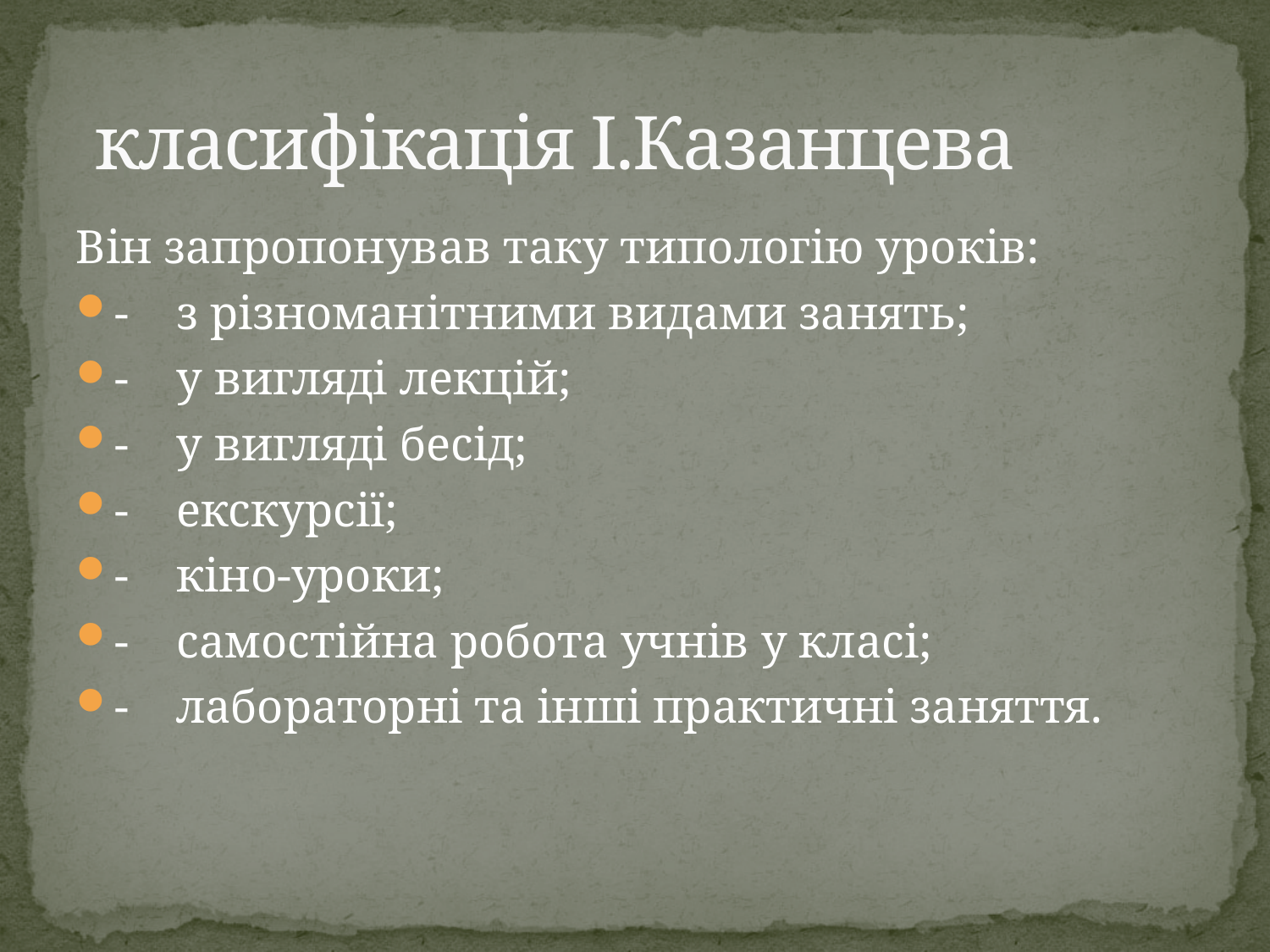

# класифікація І.Казанцева
Він запропонував таку типологію уроків:
-    з різноманітними видами занять;
-    у вигляді лекцій;
-    у вигляді бесід;
-    екскурсії;
-    кіно-уроки;
-    самостійна робота учнів у класі;
-    лабораторні та інші практичні заняття.